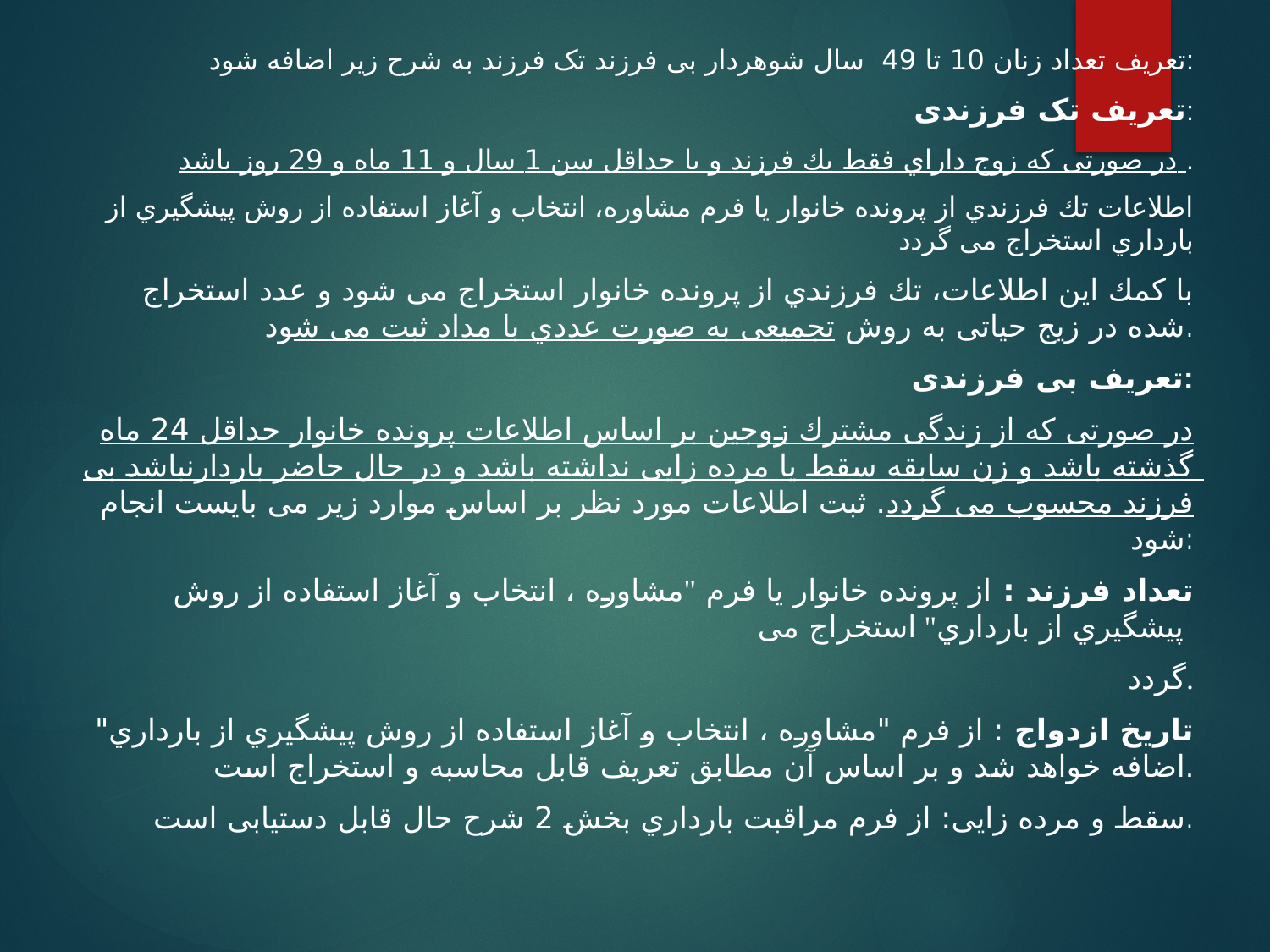

تعریف تعداد زنان 10 تا 49  سال شوهردار بی فرزند تک فرزند به شرح زیر اضافه شود:
تعریف تک فرزندی:
در صورتی كه زوج داراي فقط یك فرزند و با حداقل سن 1 سال و 11 ماه و 29 روز باشد .
اطلاعات تك فرزندي از پرونده خانوار یا فرم مشاوره، انتخاب و آغاز استفاده از روش پيشگيري از بارداري استخراج می گردد
با كمك این اطلاعات، تك فرزندي از پرونده خانوار استخراج می شود و عدد استخراج شده در زیج حياتی به روش تجميعی به صورت عددي با مداد ثبت می شود.
تعریف بی فرزندی:
در صورتی كه از زندگی مشترك زوجين بر اساس اطلاعات پرونده خانوار حداقل 24 ماه گذشته باشد و زن سابقه سقط یا مرده زایی نداشته باشد و در حال حاضر باردارنباشد بی فرزند محسوب می گردد. ثبت اطلاعات مورد نظر بر اساس موارد زیر می بایست انجام شود:
تعداد فرزند : از پرونده خانوار یا فرم "مشاوره ، انتخاب و آغاز استفاده از روش پيشگيري از بارداري" استخراج می
گردد.
تاریخ ازدواج : از فرم "مشاوره ، انتخاب و آغاز استفاده از روش پيشگيري از بارداري" اضافه خواهد شد و بر اساس آن مطابق تعریف قابل محاسبه و استخراج است.
سقط و مرده زایی: از فرم مراقبت بارداري بخش 2 شرح حال قابل دستيابی است.
#